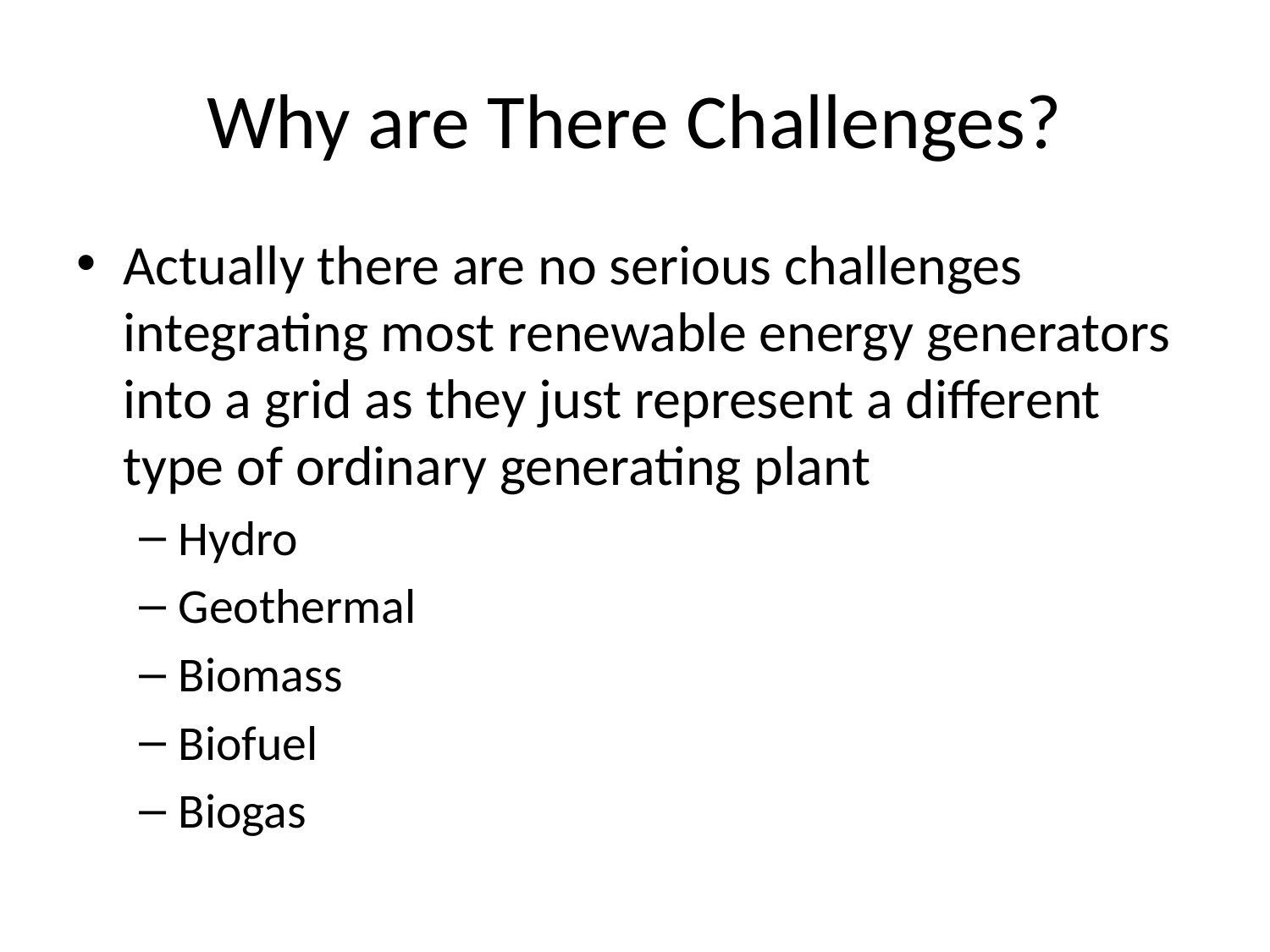

# Why are There Challenges?
Actually there are no serious challenges integrating most renewable energy generators into a grid as they just represent a different type of ordinary generating plant
Hydro
Geothermal
Biomass
Biofuel
Biogas